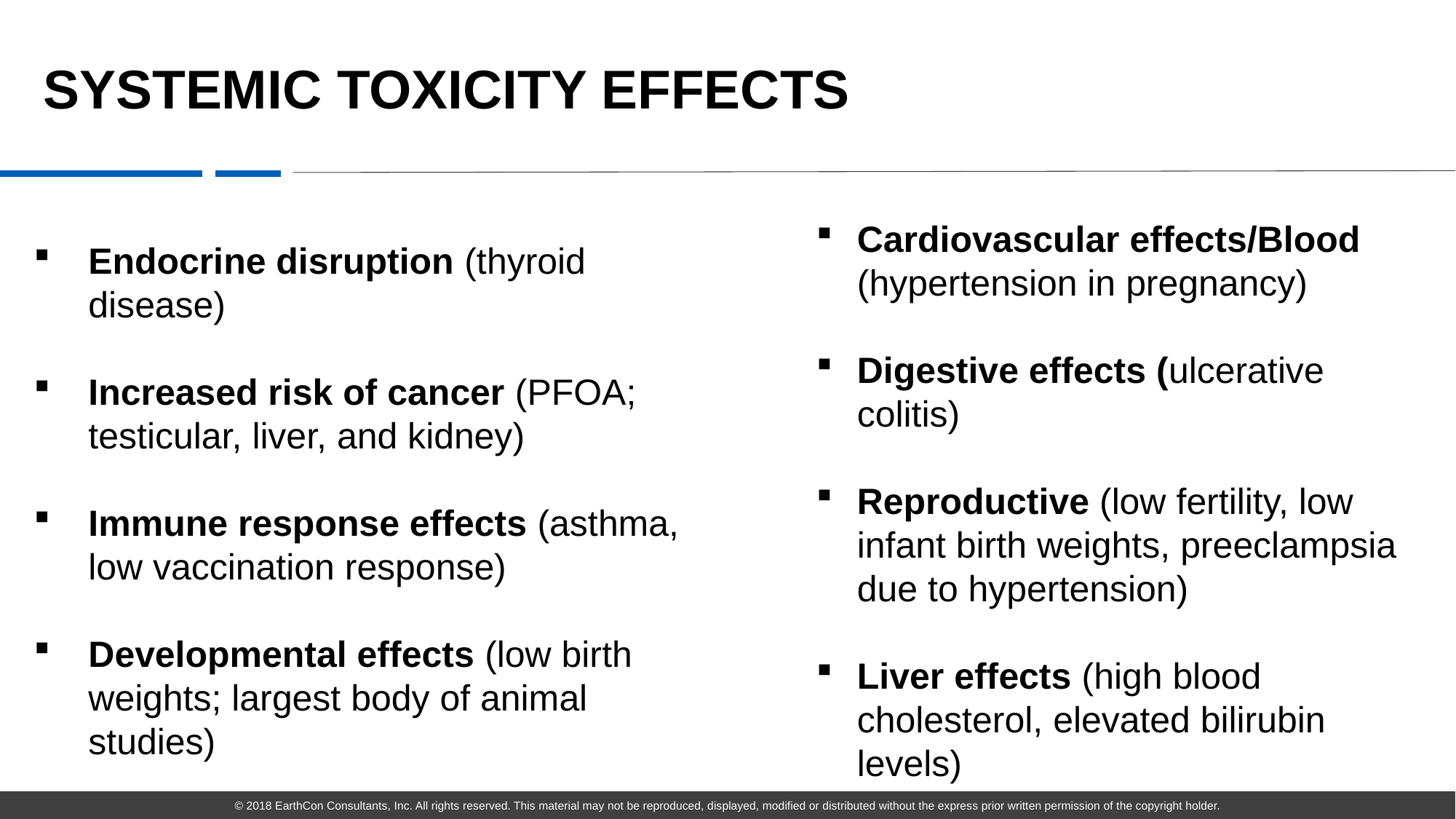

# Systemic toxicity effects
Cardiovascular effects/Blood (hypertension in pregnancy)

Digestive effects (ulcerative colitis)

Reproductive (low fertility, low infant birth weights, preeclampsia due to hypertension)

Liver effects (high blood cholesterol, elevated bilirubin levels)
Endocrine disruption (thyroid disease)

Increased risk of cancer (PFOA; testicular, liver, and kidney)

Immune response effects (asthma, low vaccination response)

Developmental effects (low birth weights; largest body of animal studies)